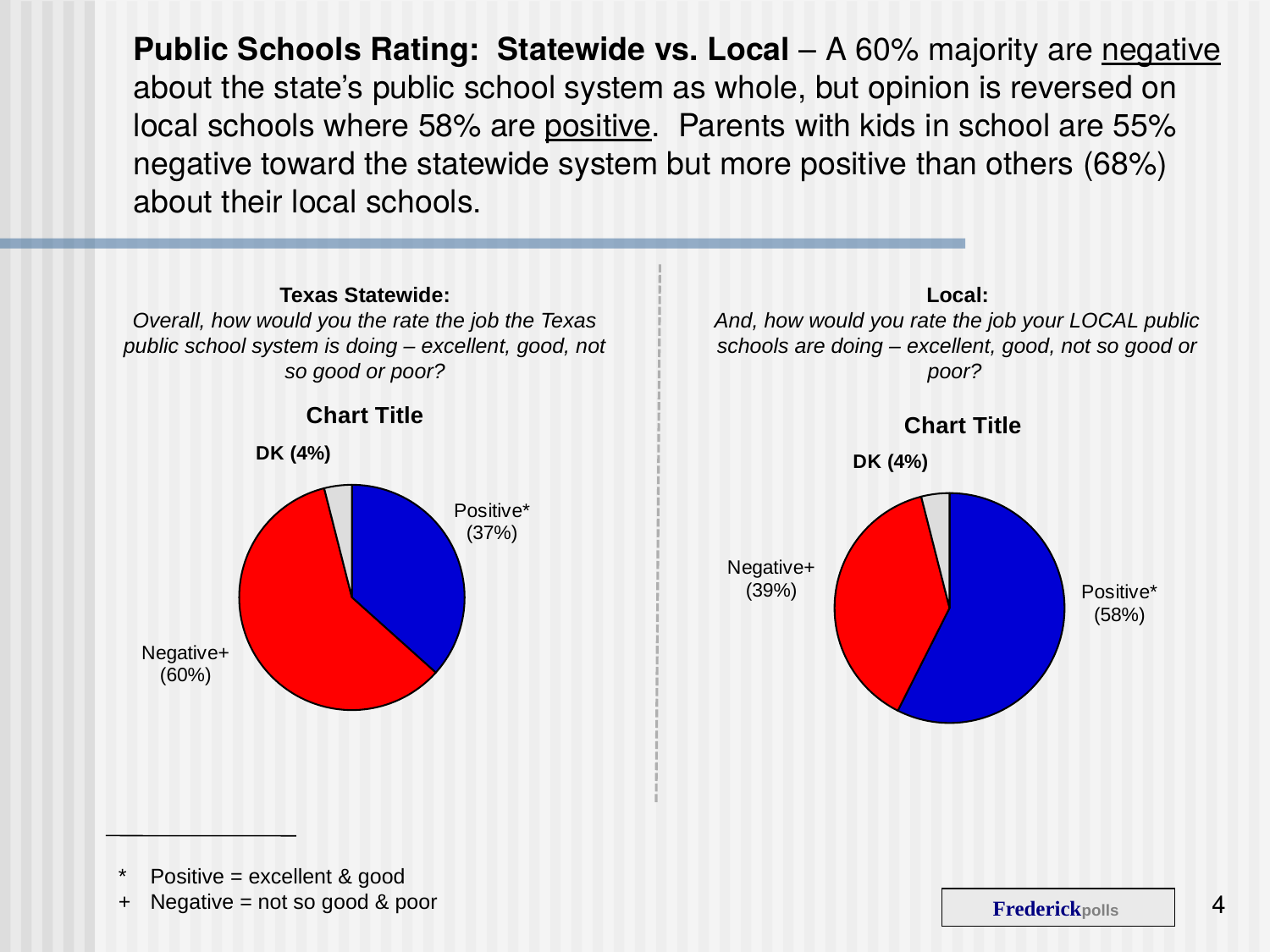

Public Schools Rating:  Statewide vs. Local – A 60% majority are negative about the state’s public school system as whole, but opinion is reversed on local schools where 58% are positive.  Parents with kids in school are 55% negative toward the statewide system but more positive than others (68%) about their local schools.
Texas Statewide:
Overall, how would you the rate the job the Texas public school system is doing – excellent, good, not so good or poor?
Local:
And, how would you rate the job your LOCAL public schools are doing – excellent, good, not so good or poor?

### Chart:

| Category |  |
|---|---|
| Positive* (37%) | 37.0 |
| Negative (60%) | 60.0 |
| DK (4%) | 4.0 |

### Chart:

| Category |  |
|---|---|
| Positive (58%) | 58.0 |
| Negative (38%) | 39.0 |
| DK (4%) | 4.0 |
*	Positive = excellent & good
+	Negative = not so good & poor
4